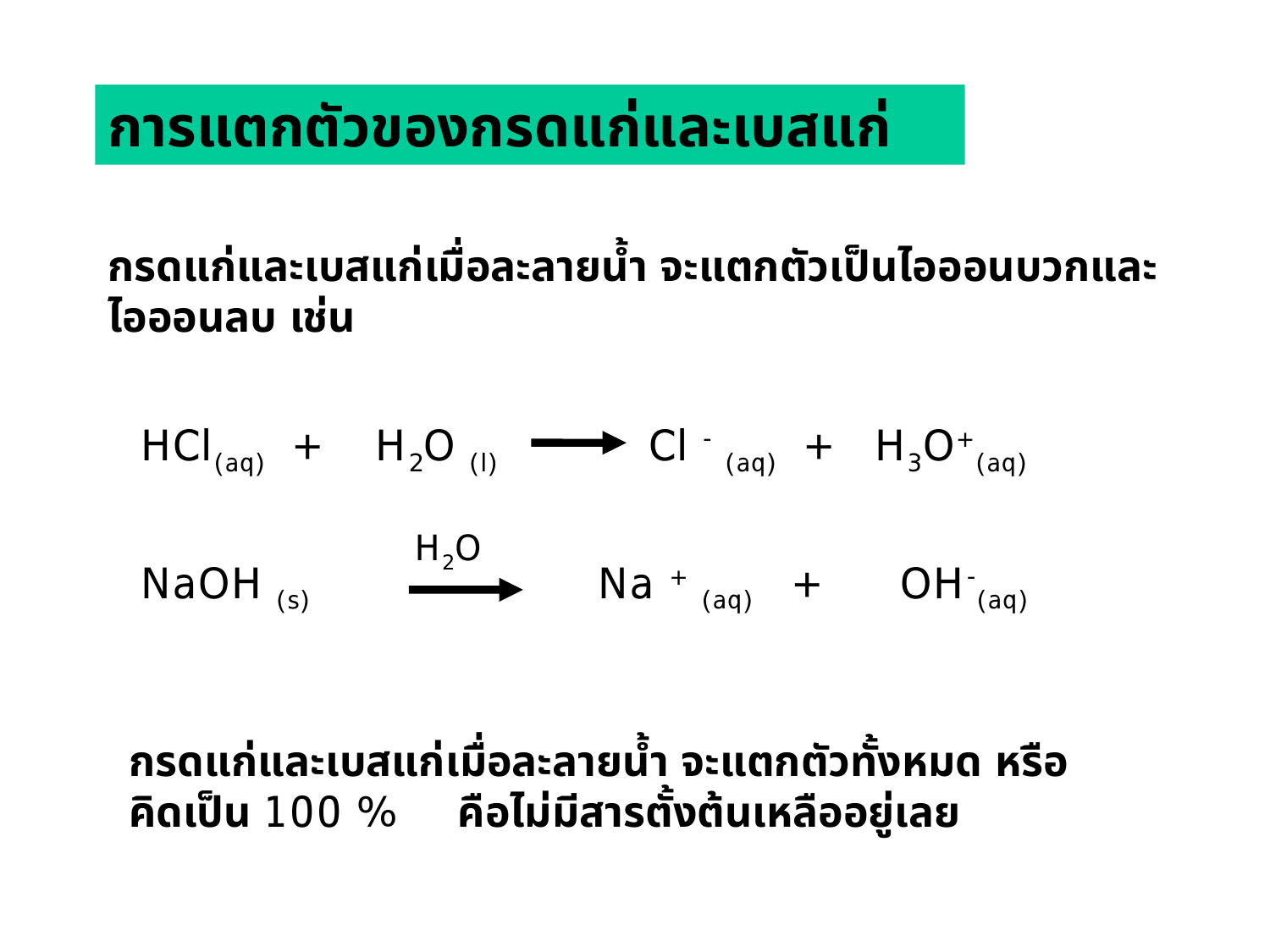

การแตกตัวของกรดแก่และเบสแก่
กรดแก่และเบสแก่เมื่อละลายน้ำ จะแตกตัวเป็นไอออนบวกและไอออนลบ เช่น
 HCl(aq)  +    H2O (l)            Cl - (aq)  +   H3O+(aq)

H2O
 NaOH (s)                       Na + (aq)   +      OH-(aq)

กรดแก่และเบสแก่เมื่อละลายน้ำ จะแตกตัวทั้งหมด หรือ
คิดเป็น 100 %    คือไม่มีสารตั้งต้นเหลืออยู่เลย